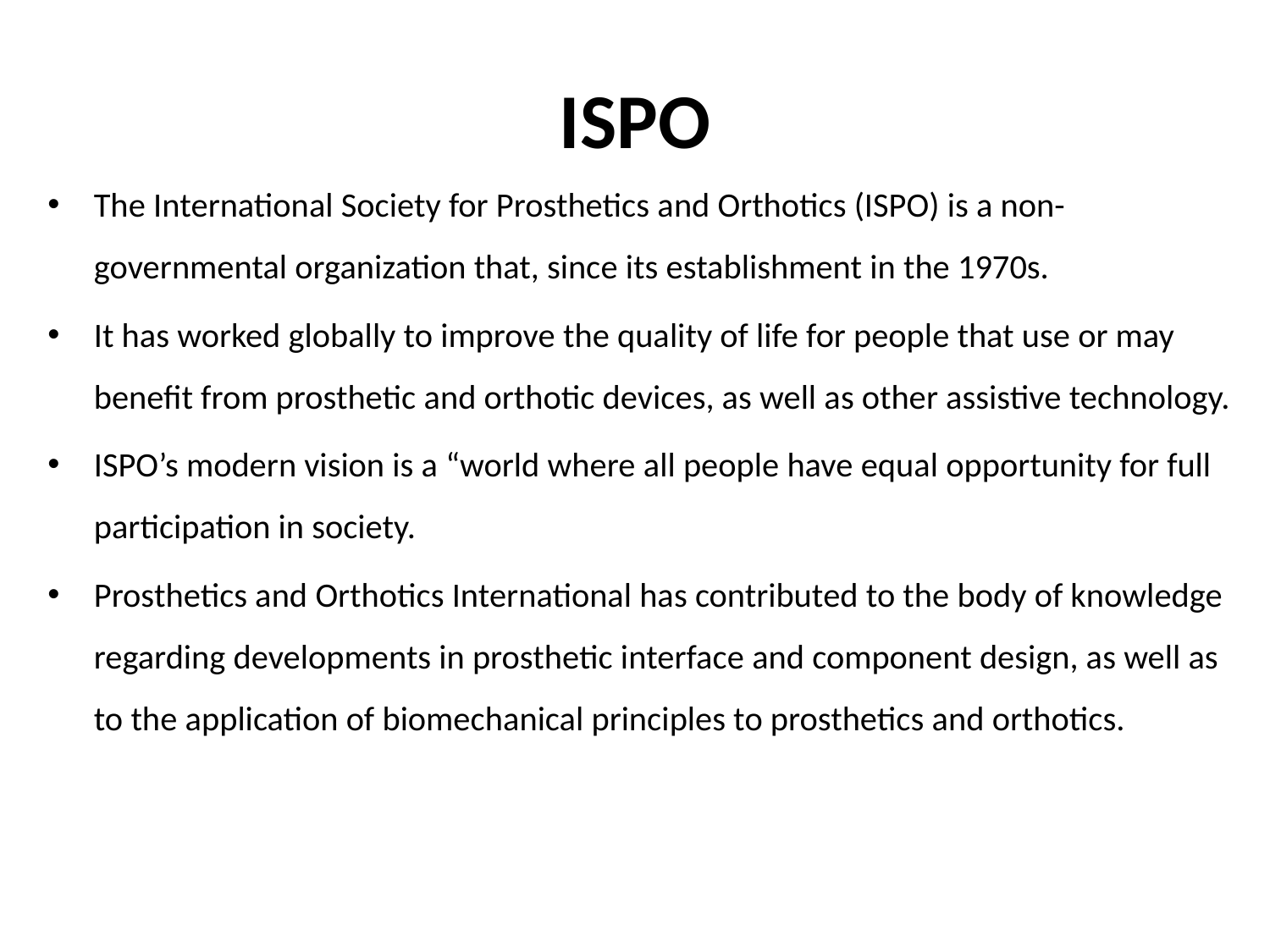

# ISPO
The International Society for Prosthetics and Orthotics (ISPO) is a non-governmental organization that, since its establishment in the 1970s.
It has worked globally to improve the quality of life for people that use or may benefit from prosthetic and orthotic devices, as well as other assistive technology.
ISPO’s modern vision is a “world where all people have equal opportunity for full participation in society.
Prosthetics and Orthotics International has contributed to the body of knowledge regarding developments in prosthetic interface and component design, as well as to the application of biomechanical principles to prosthetics and orthotics.